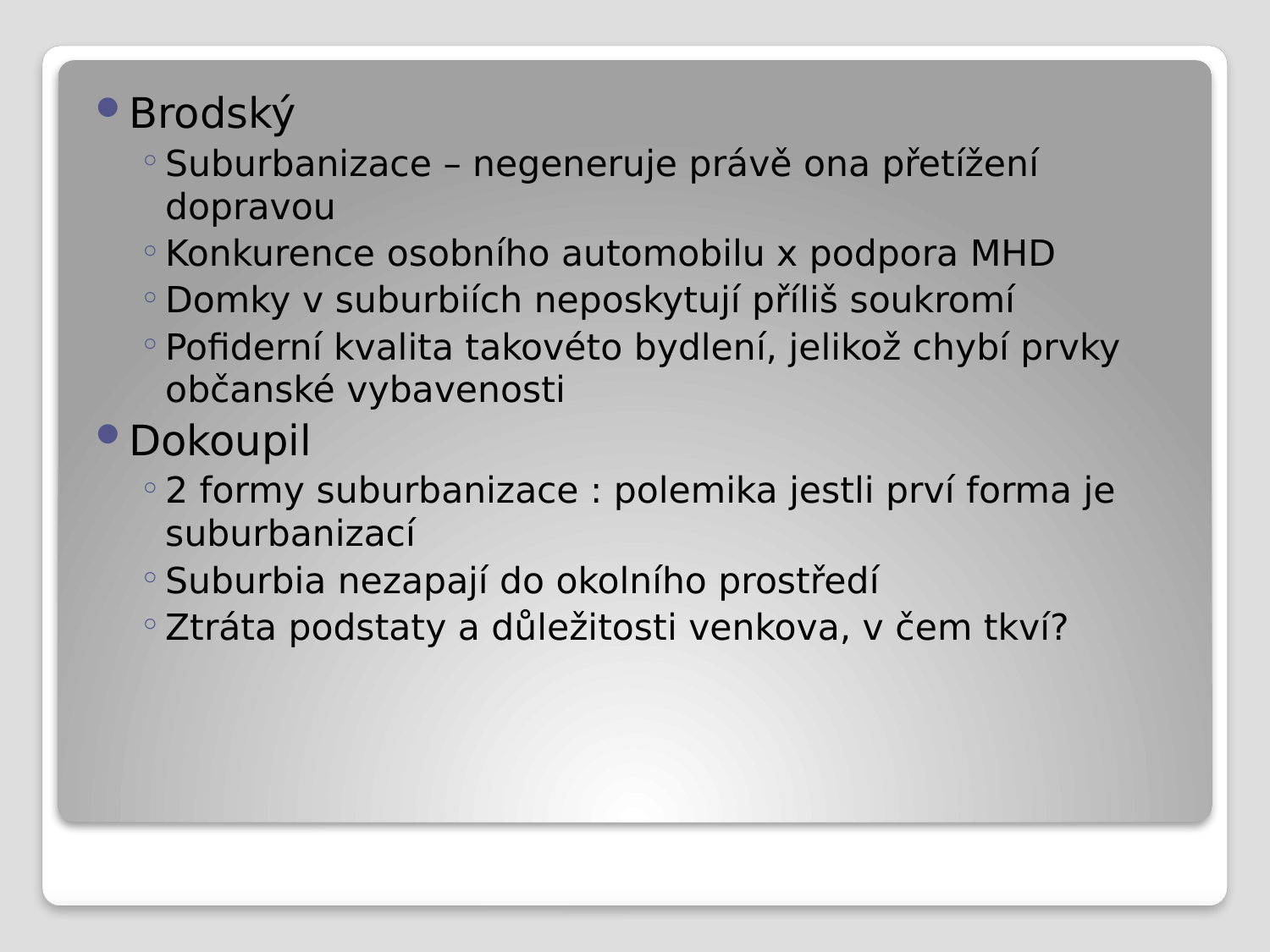

Brodský
Suburbanizace – negeneruje právě ona přetížení dopravou
Konkurence osobního automobilu x podpora MHD
Domky v suburbiích neposkytují příliš soukromí
Pofiderní kvalita takovéto bydlení, jelikož chybí prvky občanské vybavenosti
Dokoupil
2 formy suburbanizace : polemika jestli prví forma je suburbanizací
Suburbia nezapají do okolního prostředí
Ztráta podstaty a důležitosti venkova, v čem tkví?

#